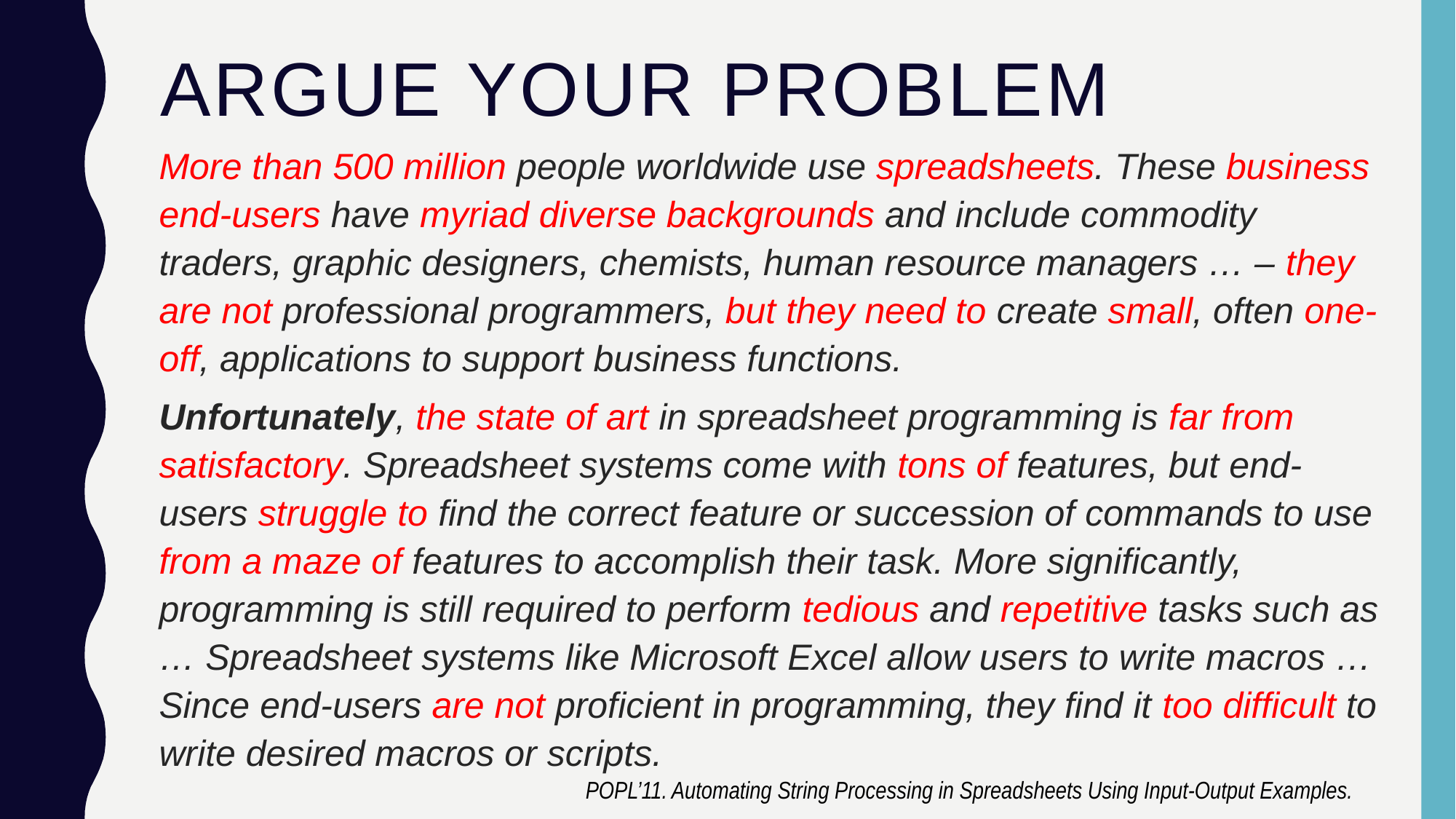

# Argue your problem
More than 500 million people worldwide use spreadsheets. These business end-users have myriad diverse backgrounds and include commodity traders, graphic designers, chemists, human resource managers … – they are not professional programmers, but they need to create small, often one-off, applications to support business functions.
Unfortunately, the state of art in spreadsheet programming is far from satisfactory. Spreadsheet systems come with tons of features, but end-users struggle to find the correct feature or succession of commands to use from a maze of features to accomplish their task. More significantly, programming is still required to perform tedious and repetitive tasks such as … Spreadsheet systems like Microsoft Excel allow users to write macros … Since end-users are not proficient in programming, they find it too difficult to write desired macros or scripts.
POPL’11. Automating String Processing in Spreadsheets Using Input-Output Examples.